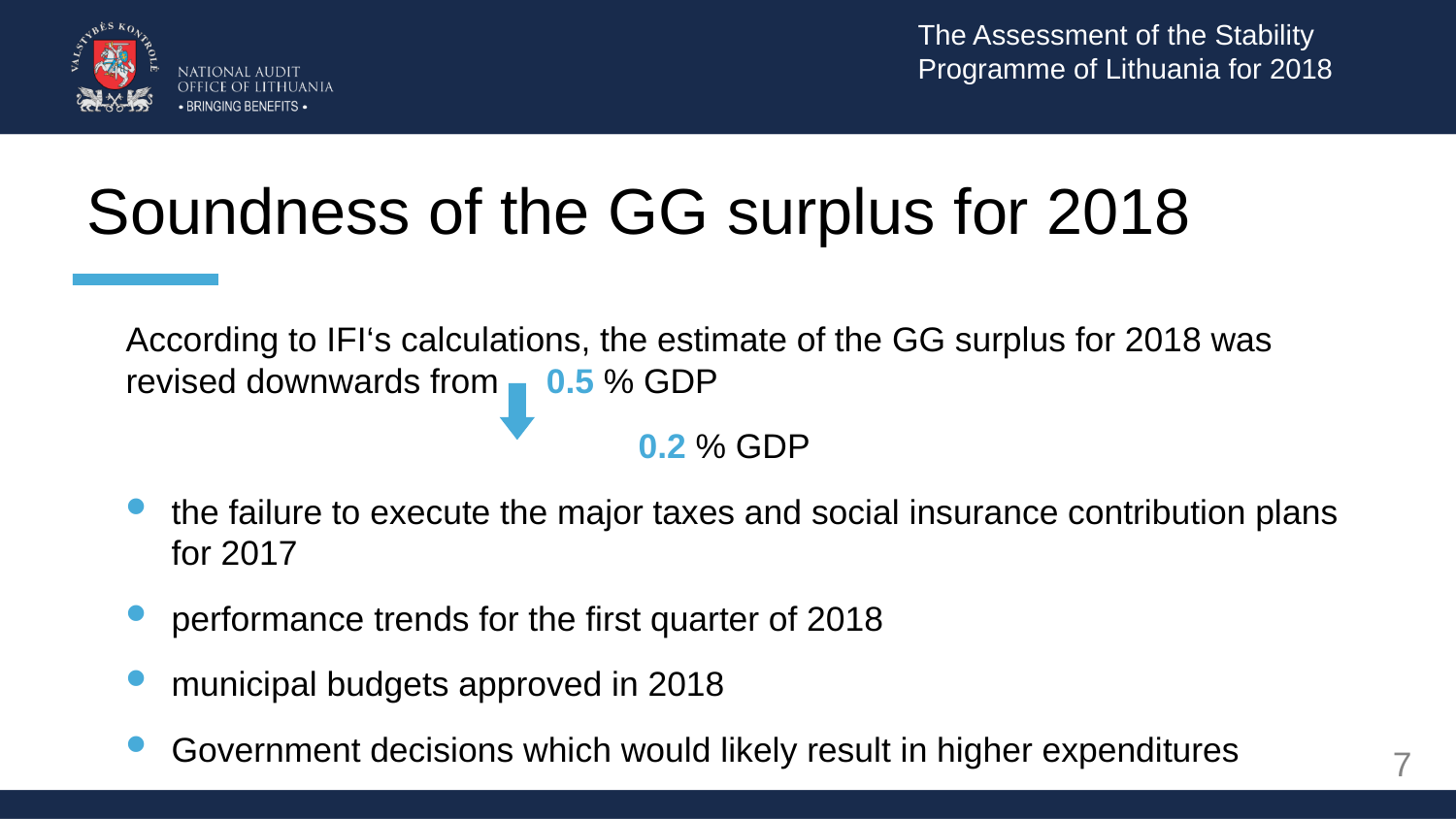

The Assessment of the Stability
Programme of Lithuania for 2018
Soundness of the GG surplus for 2018

According to IFI‘s calculations, the estimate of the GG surplus for 2018 was revised downwards from     0.5 % GDP
			        0.2 % GDP
the failure to execute the major taxes and social insurance contribution plans for 2017
performance trends for the first quarter of 2018
municipal budgets approved in 2018
Government decisions which would likely result in higher expenditures